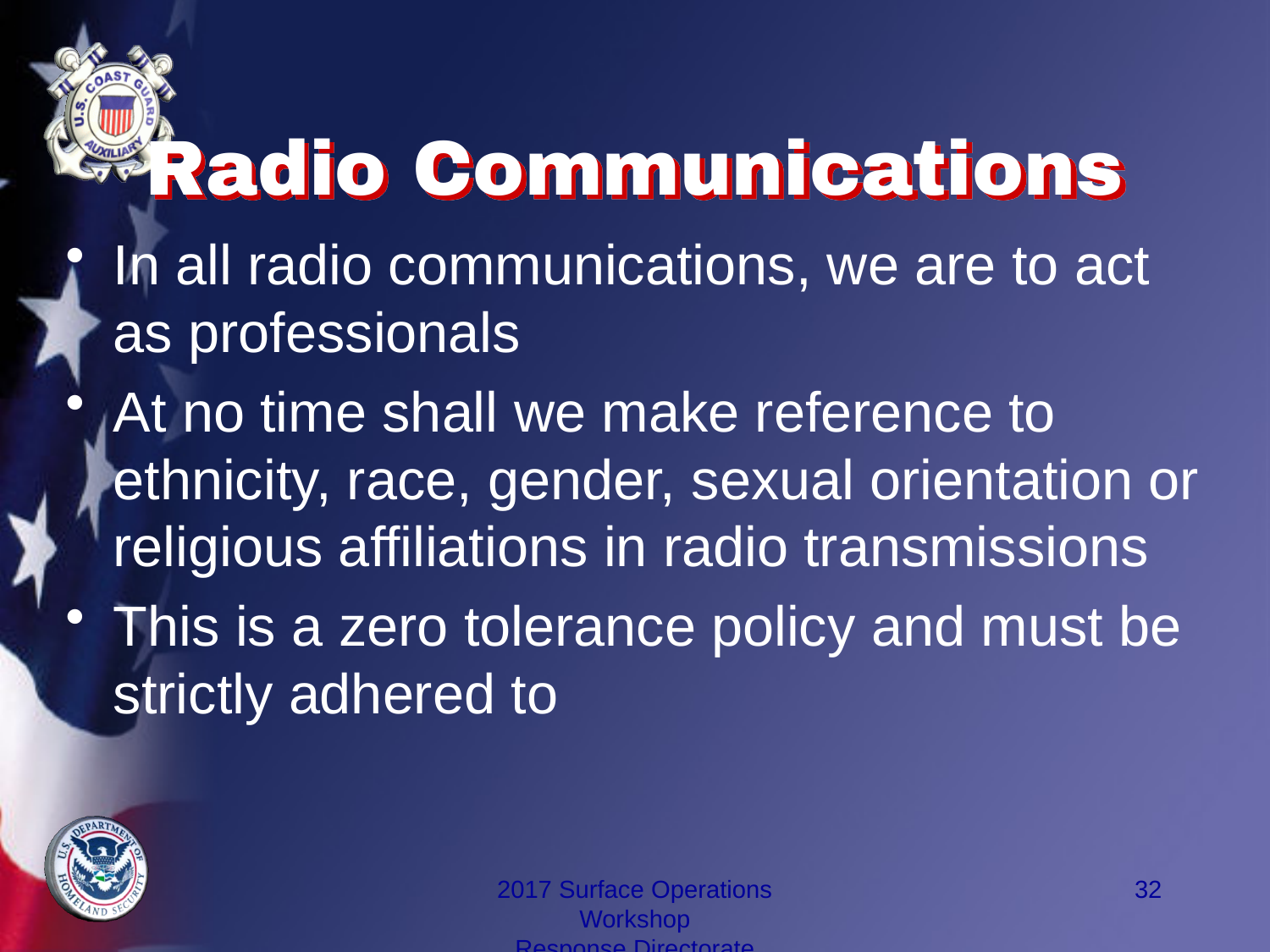

# Radio Communications
In all radio communications, we are to act as professionals
At no time shall we make reference to ethnicity, race, gender, sexual orientation or religious affiliations in radio transmissions
This is a zero tolerance policy and must be strictly adhered to
2017 Surface Operations Workshop
Response Directorate
32